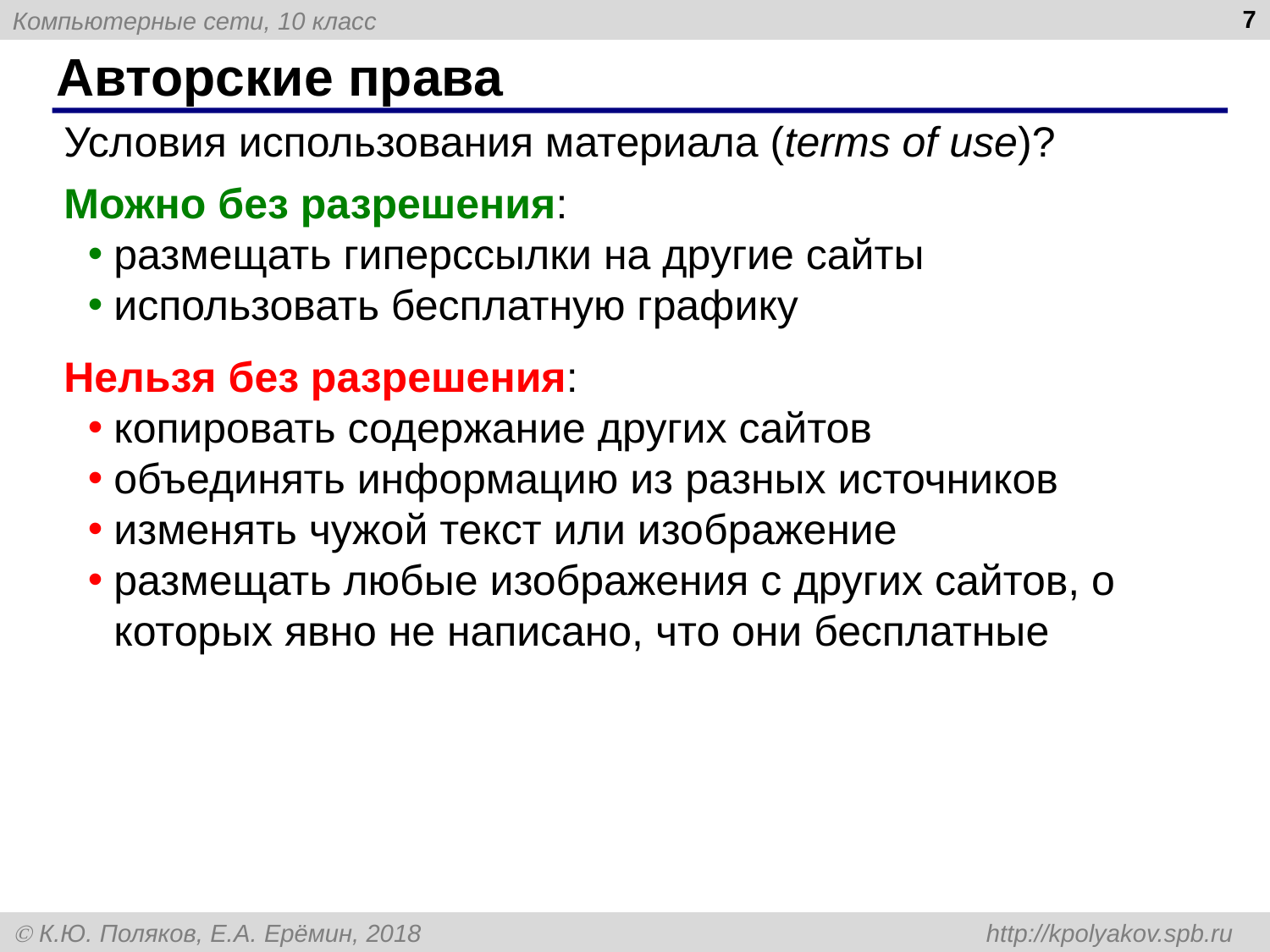

7
# Авторские права
Условия использования материала (terms of use)?
Можно без разрешения:
размещать гиперссылки на другие сайты
использовать бесплатную графику
Нельзя без разрешения:
копировать содержание других сайтов
объединять информацию из разных источников
изменять чужой текст или изображение
размещать любые изображения с других сайтов, о которых явно не написано, что они бесплатные